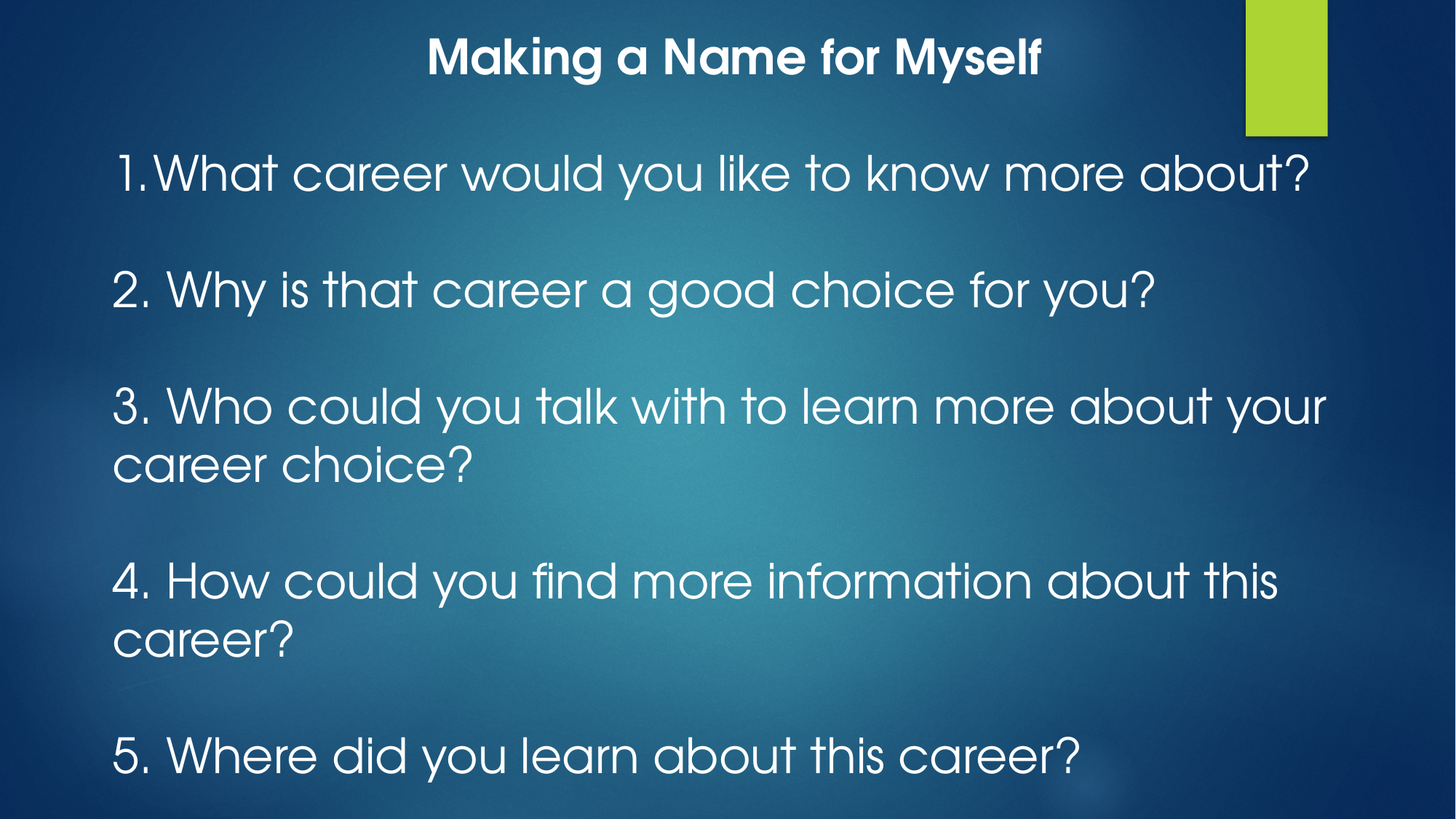

Making a Name for Myself

What career would you like to know more about?

2. Why is that career a good choice for you?

3. Who could you talk with to learn more about your career choice?

4. How could you find more information about this career?

5. Where did you learn about this career?